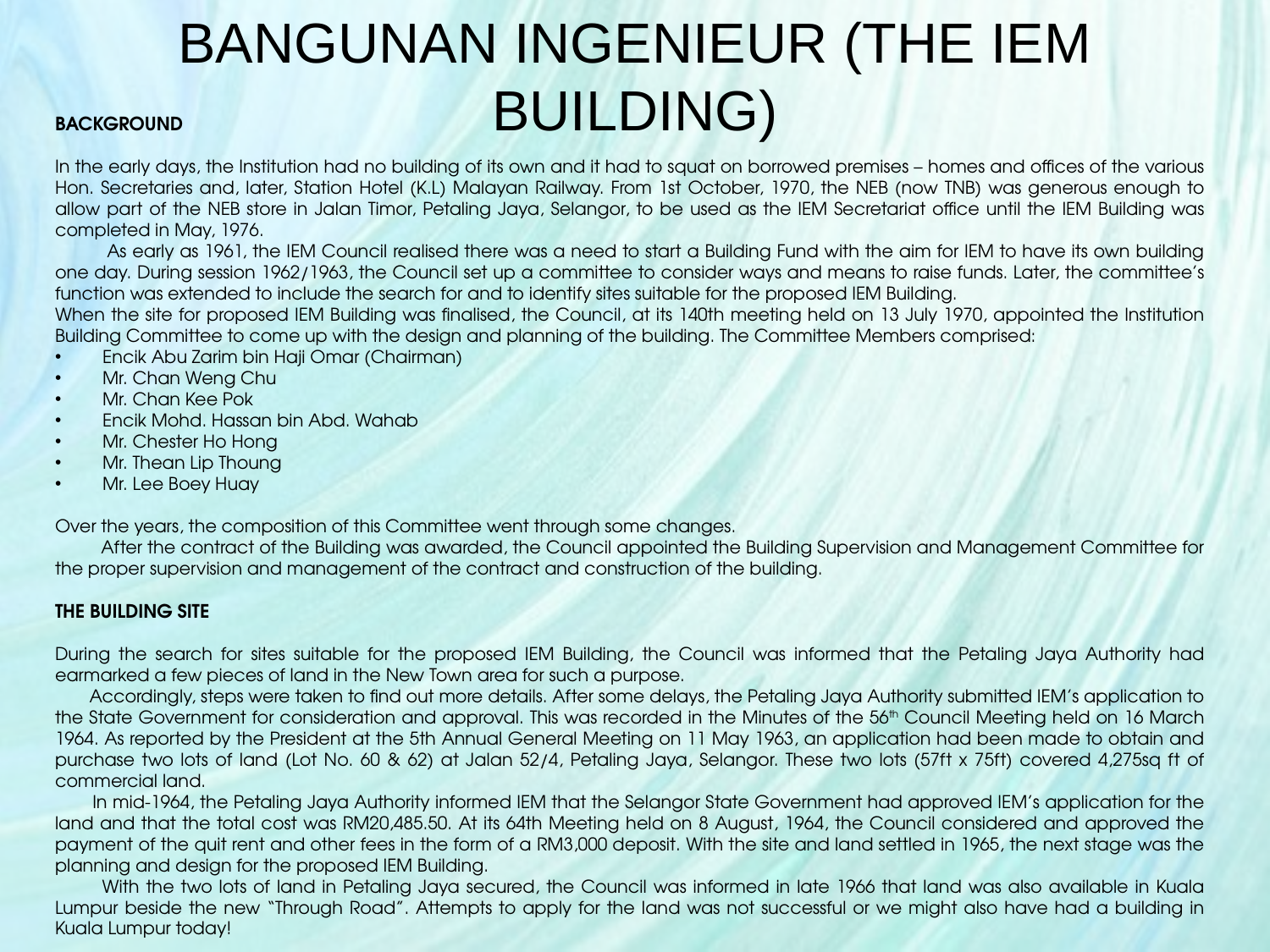

# BANGUNAN INGENIEUR (THE IEM BUILDING)
BACKGROUND

In the early days, the Institution had no building of its own and it had to squat on borrowed premises – homes and offices of the various Hon. Secretaries and, later, Station Hotel (K.L) Malayan Railway. From 1st October, 1970, the NEB (now TNB) was generous enough to allow part of the NEB store in Jalan Timor, Petaling Jaya, Selangor, to be used as the IEM Secretariat office until the IEM Building was completed in May, 1976.
         As early as 1961, the IEM Council realised there was a need to start a Building Fund with the aim for IEM to have its own building one day. During session 1962/1963, the Council set up a committee to consider ways and means to raise funds. Later, the committee’s function was extended to include the search for and to identify sites suitable for the proposed IEM Building.
When the site for proposed IEM Building was finalised, the Council, at its 140th meeting held on 13 July 1970, appointed the Institution Building Committee to come up with the design and planning of the building. The Committee Members comprised:
Encik Abu Zarim bin Haji Omar (Chairman)
Mr. Chan Weng Chu
Mr. Chan Kee Pok
Encik Mohd. Hassan bin Abd. Wahab
Mr. Chester Ho Hong
Mr. Thean Lip Thoung
Mr. Lee Boey Huay

Over the years, the composition of this Committee went through some changes.
         After the contract of the Building was awarded, the Council appointed the Building Supervision and Management Committee for the proper supervision and management of the contract and construction of the building.

THE BUILDING SITE

During the search for sites suitable for the proposed IEM Building, the Council was informed that the Petaling Jaya Authority had earmarked a few pieces of land in the New Town area for such a purpose.
       Accordingly, steps were taken to find out more details. After some delays, the Petaling Jaya Authority submitted IEM’s application to the State Government for consideration and approval. This was recorded in the Minutes of the 56th Council Meeting held on 16 March 1964. As reported by the President at the 5th Annual General Meeting on 11 May 1963, an application had been made to obtain and purchase two lots of land (Lot No. 60 & 62) at Jalan 52/4, Petaling Jaya, Selangor. These two lots (57ft x 75ft) covered 4,275sq ft of commercial land.
       In mid-1964, the Petaling Jaya Authority informed IEM that the Selangor State Government had approved IEM’s application for the land and that the total cost was RM20,485.50. At its 64th Meeting held on 8 August, 1964, the Council considered and approved the payment of the quit rent and other fees in the form of a RM3,000 deposit. With the site and land settled in 1965, the next stage was the planning and design for the proposed IEM Building.
       With the two lots of land in Petaling Jaya secured, the Council was informed in late 1966 that land was also available in Kuala Lumpur beside the new “Through Road”. Attempts to apply for the land was not successful or we might also have had a building in Kuala Lumpur today!